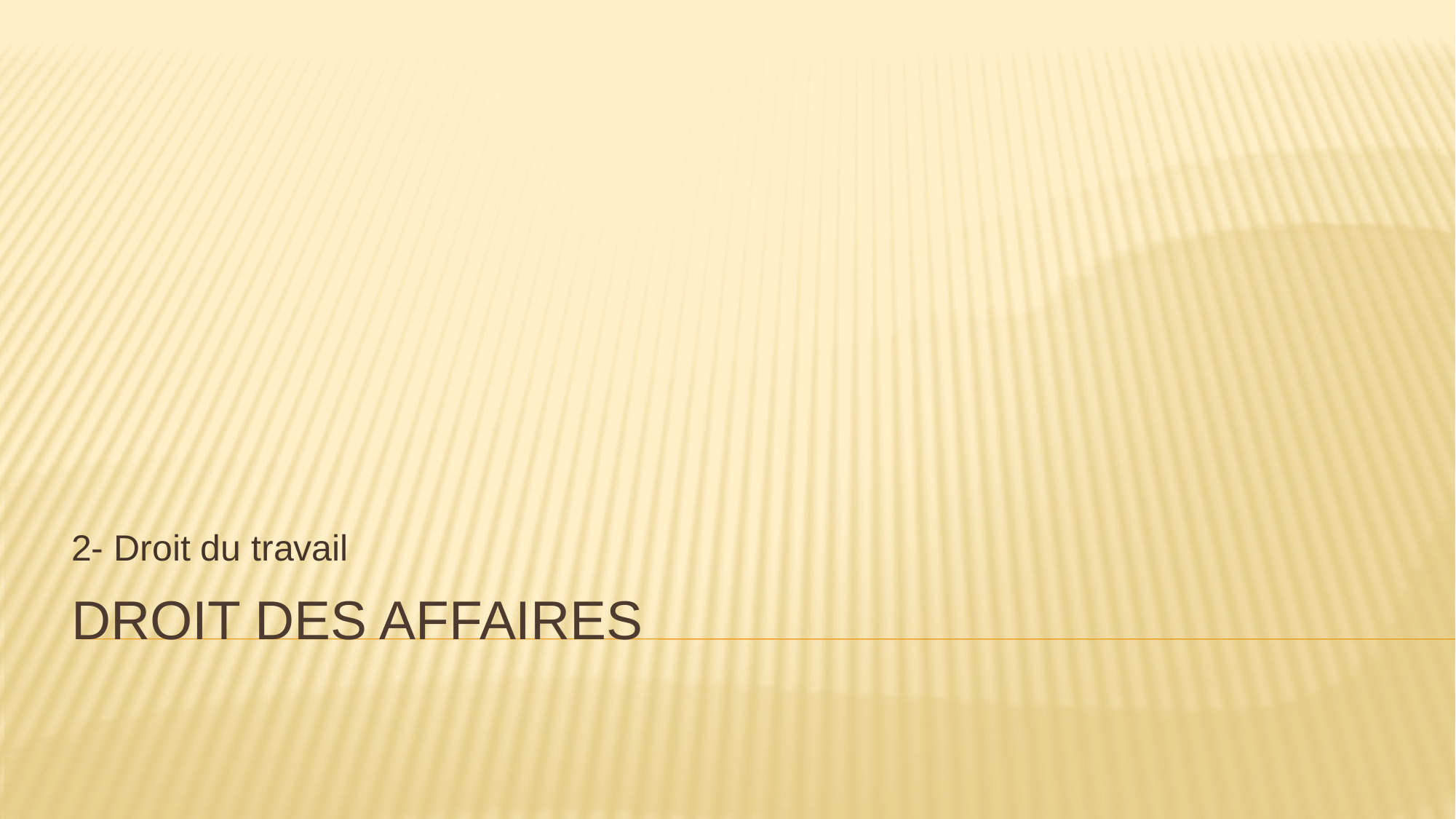

2- Droit du travail
# Droit des affaires